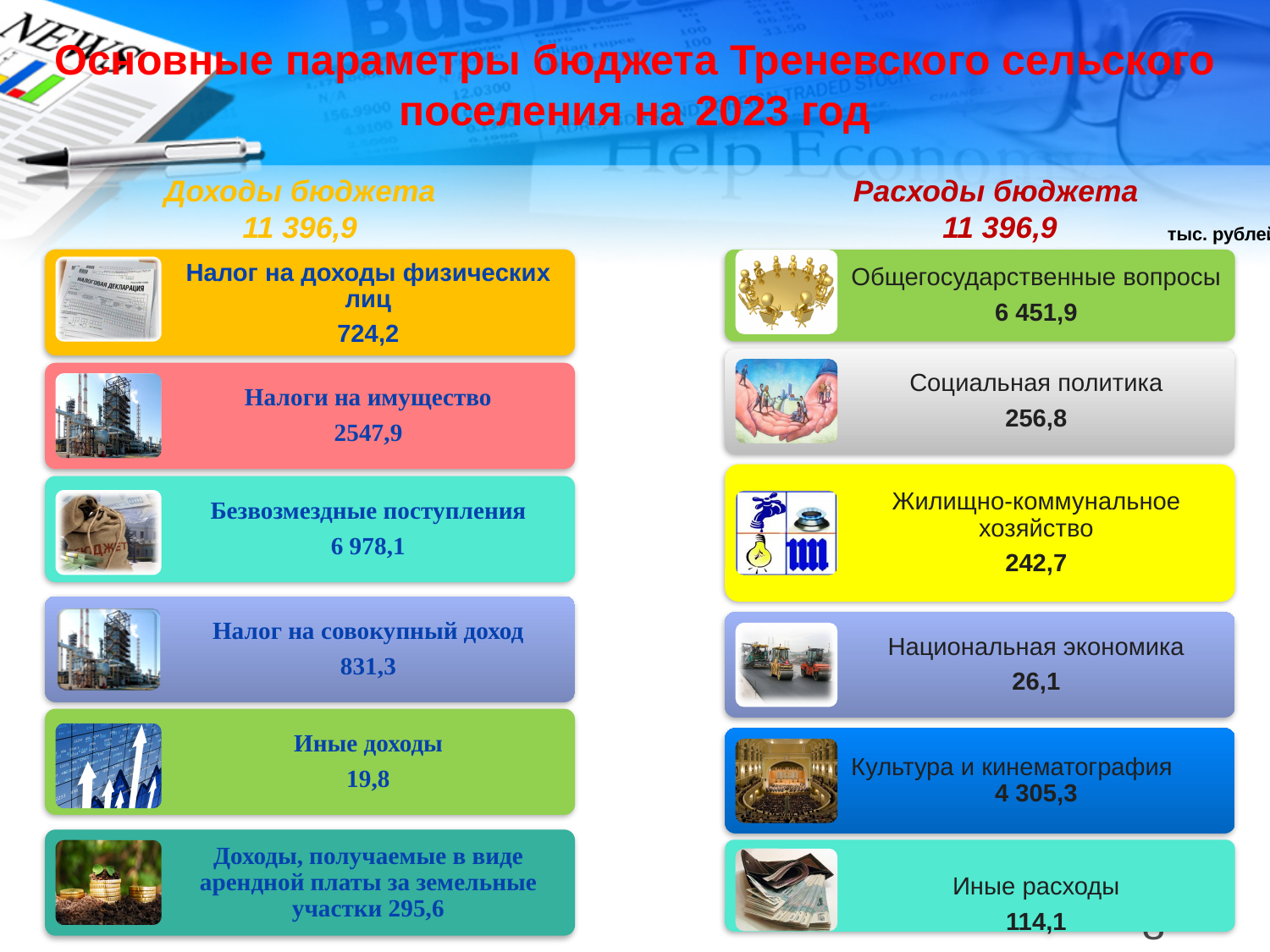

# Основные параметры бюджета Треневского сельского поселения на 2023 год
Доходы бюджета
11 396,9
Расходы бюджета
11 396,9
тыс. рублей

Налог на доходы физических лиц
724,2

Налоги на имущество
2547,9
Безвозмездные поступления
6 978,1
Налог на совокупный доход
831,3
Иные доходы
19,8
Доходы, получаемые в виде арендной платы за земельные участки 295,6
Общегосударственные вопросы
6 451,9
Социальная политика
256,8
Жилищно-коммунальное хозяйство
242,7
Национальная экономика
26,1
Культура и кинематография        4 305,3

Иные расходы
114,1
8